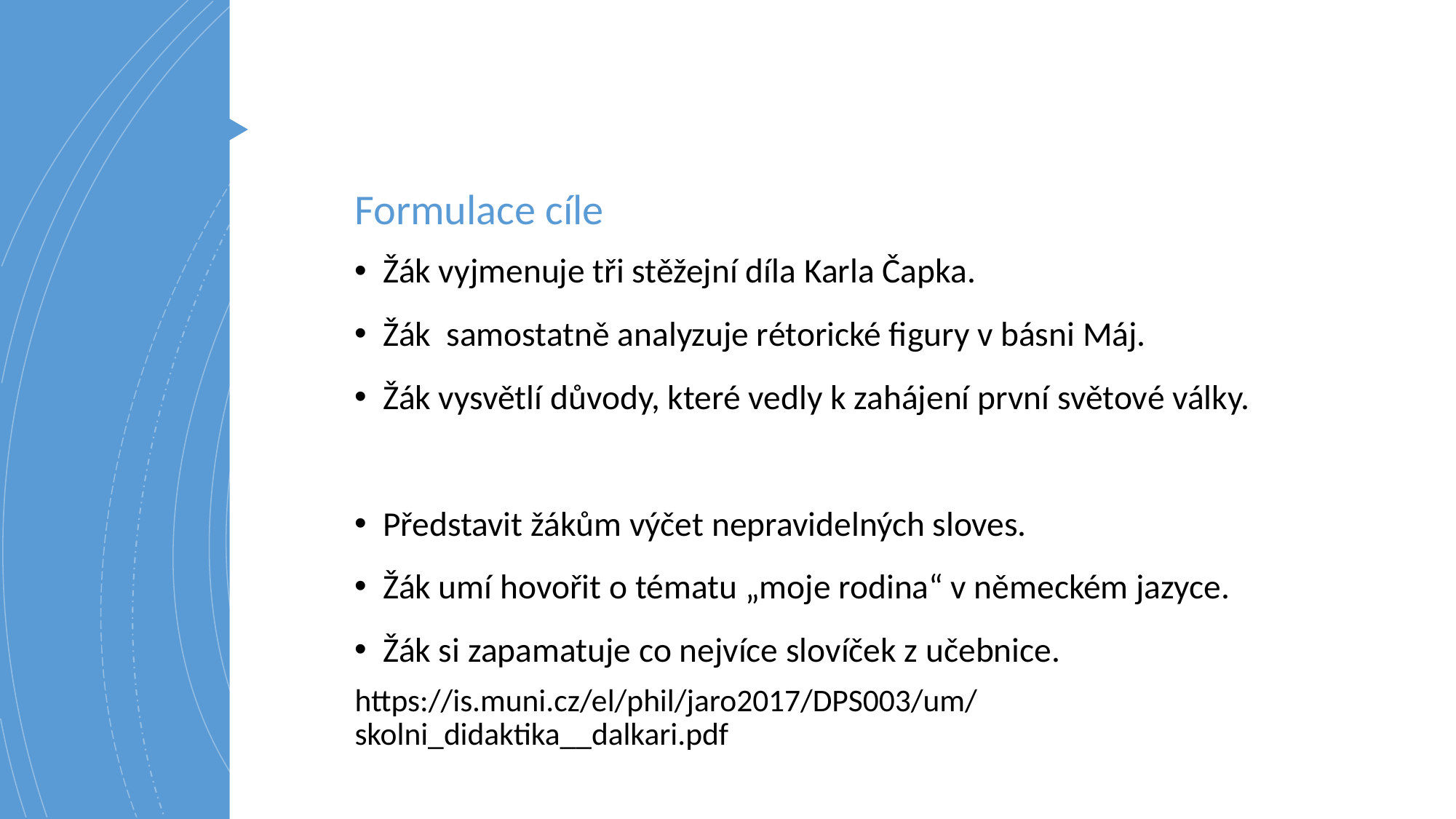

# Formulace cíle

Žák vyjmenuje tři stěžejní díla Karla Čapka.
Žák  samostatně analyzuje rétorické figury v básni Máj.
Žák vysvětlí důvody, které vedly k zahájení první světové války.

Představit žákům výčet nepravidelných sloves.
Žák umí hovořit o tématu „moje rodina“ v německém jazyce.
Žák si zapamatuje co nejvíce slovíček z učebnice.
https://is.muni.cz/el/phil/jaro2017/DPS003/um/skolni_didaktika__dalkari.pdf